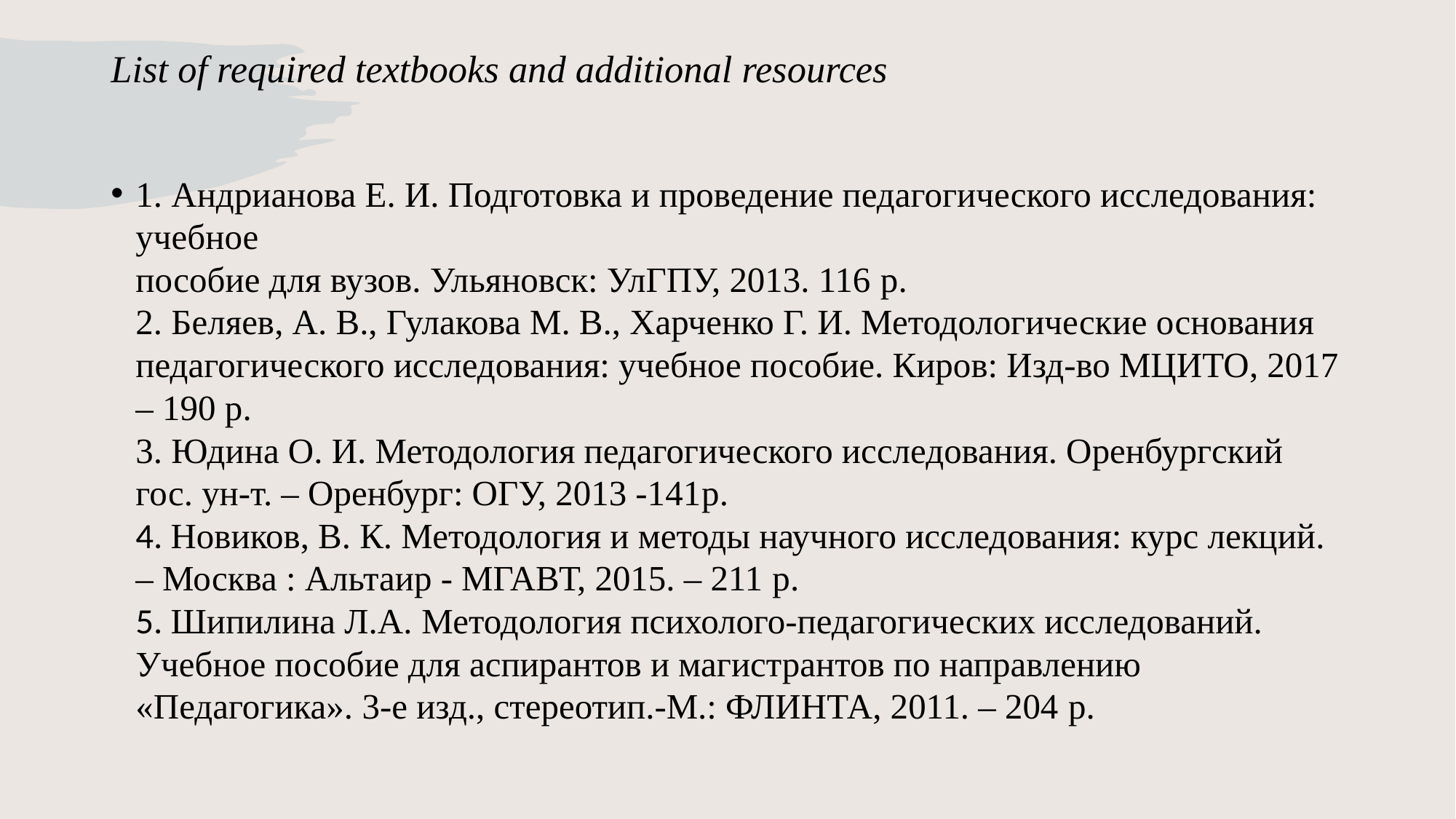

# List of required textbooks and additional resources
1. Андрианова Е. И. Подготовка и проведение педагогического исследования: учебное
пособие для вузов. Ульяновск: УлГПУ, 2013. 116 p.
2. Беляев, А. В., Гулакова М. В., Харченко Г. И. Методологические основания педагогического исследования: учебное пособие. Киров: Изд-во МЦИТО, 2017 – 190 p.
3. Юдина О. И. Методология педагогического исследования. Оренбургский гос. ун-т. – Оренбург: ОГУ, 2013 -141p.
4. Новиков, В. К. Методология и методы научного исследования: курс лекций. – Москва : Альтаир - МГАВТ, 2015. – 211 p.
5. Шипилина Л.А. Методология психолого-педагогических исследований. Учебное пособие для аспирантов и магистрантов по направлению «Педагогика». 3-е изд., стереотип.-М.: ФЛИНТА, 2011. – 204 p.